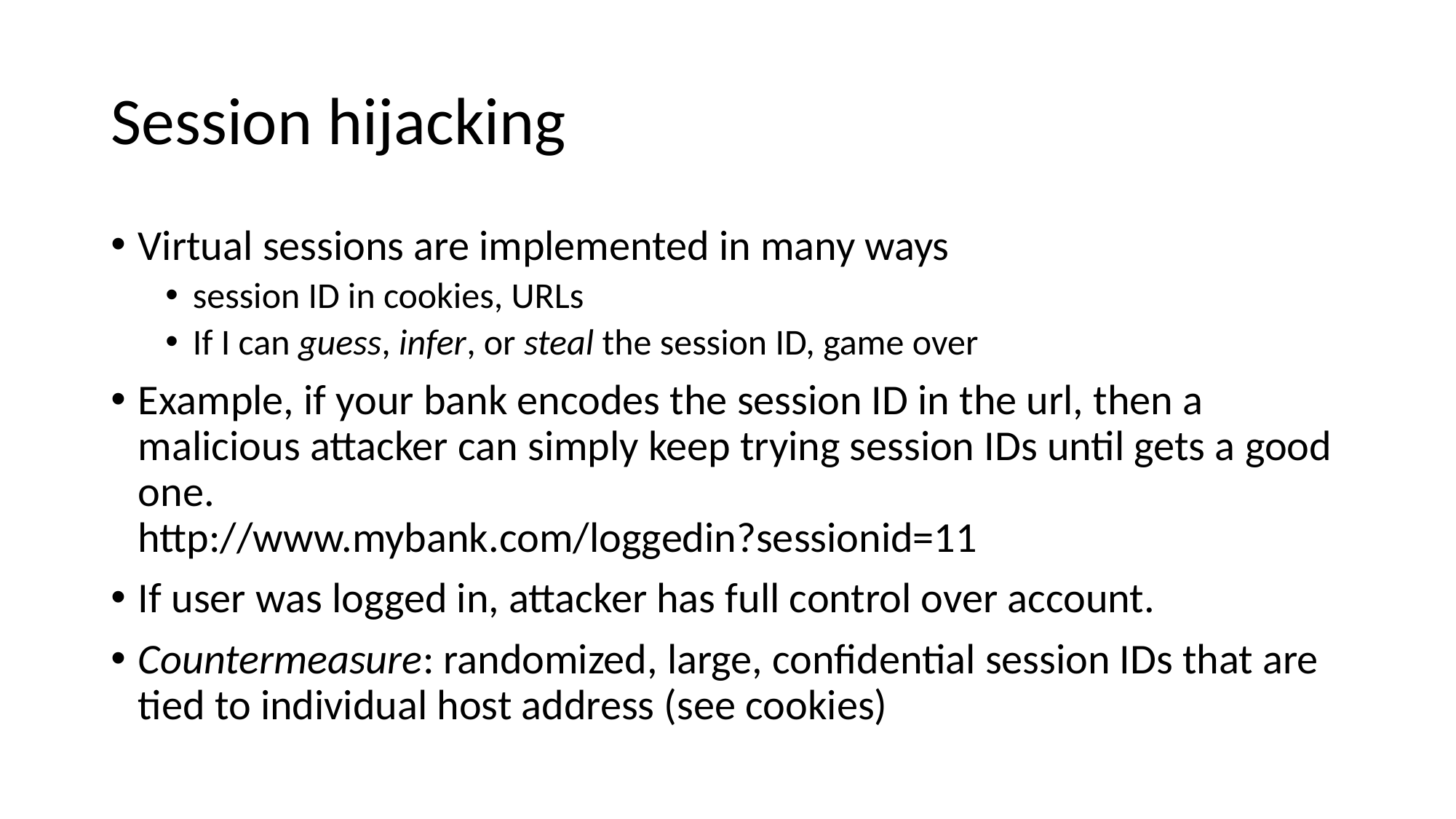

# Session hijacking
Virtual sessions are implemented in many ways
session ID in cookies, URLs
If I can guess, infer, or steal the session ID, game over
Example, if your bank encodes the session ID in the url, then a malicious attacker can simply keep trying session IDs until gets a good one.
http://www.mybank.com/loggedin?sessionid=11
If user was logged in, attacker has full control over account.
Countermeasure: randomized, large, confidential session IDs that are tied to individual host address (see cookies)